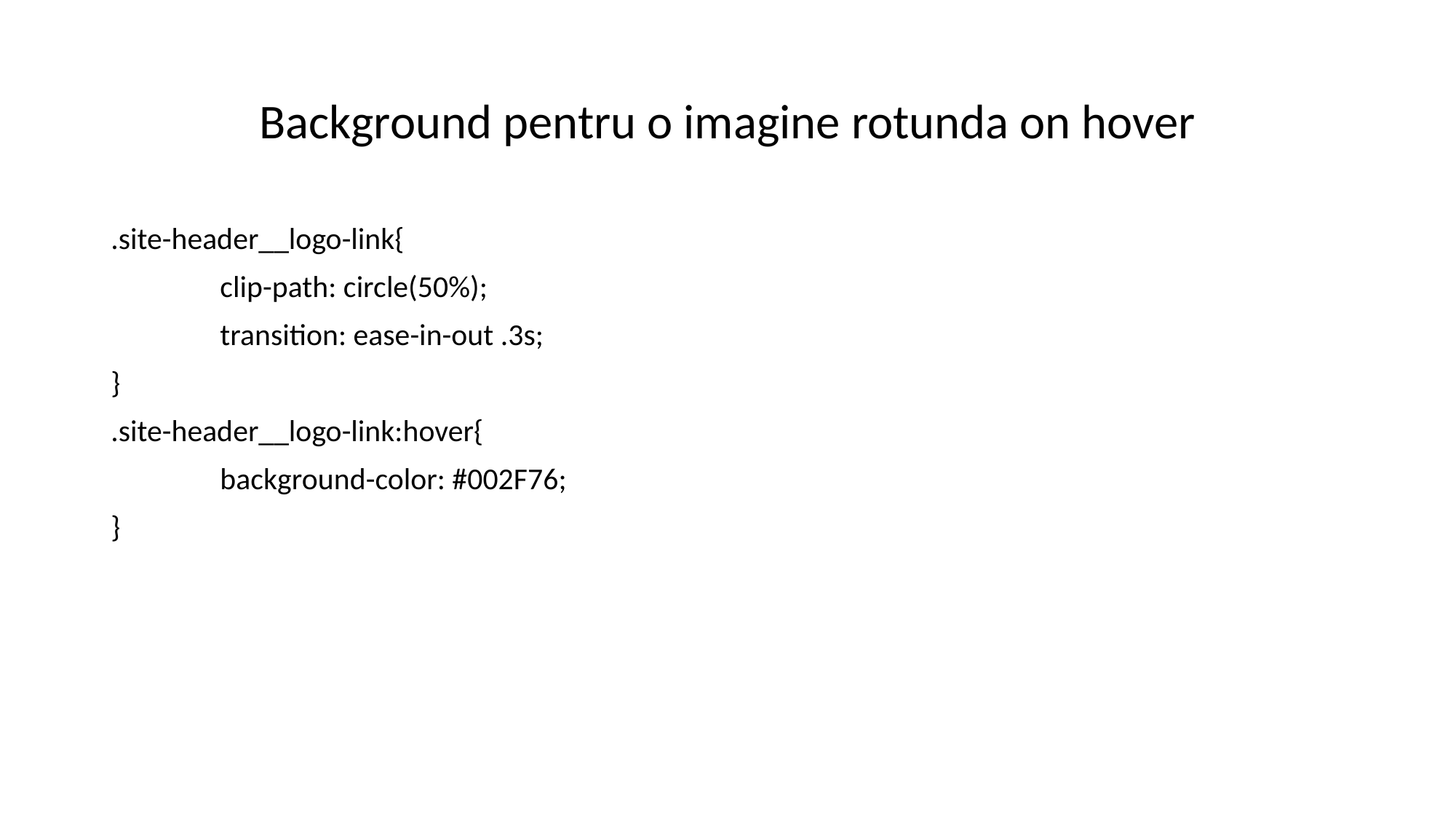

# Background pentru o imagine rotunda on hover
.site-header__logo-link{
 	clip-path: circle(50%);
  	transition: ease-in-out .3s;
}
.site-header__logo-link:hover{
	background-color: #002F76;
}